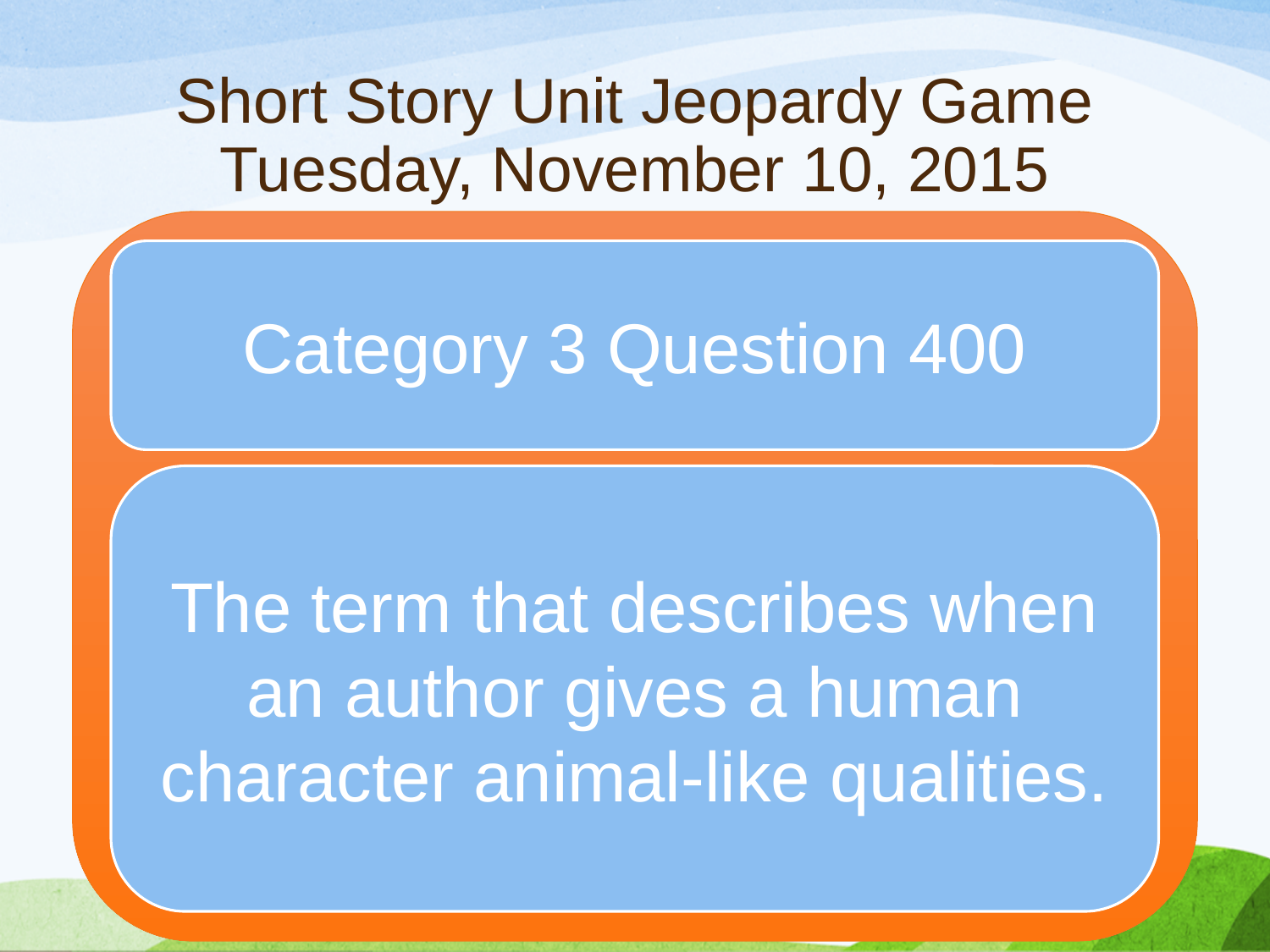

# Short Story Unit Jeopardy Game Tuesday, November 10, 2015

Category 3 Question 400
The term that describes when an author gives a human character animal-like qualities.